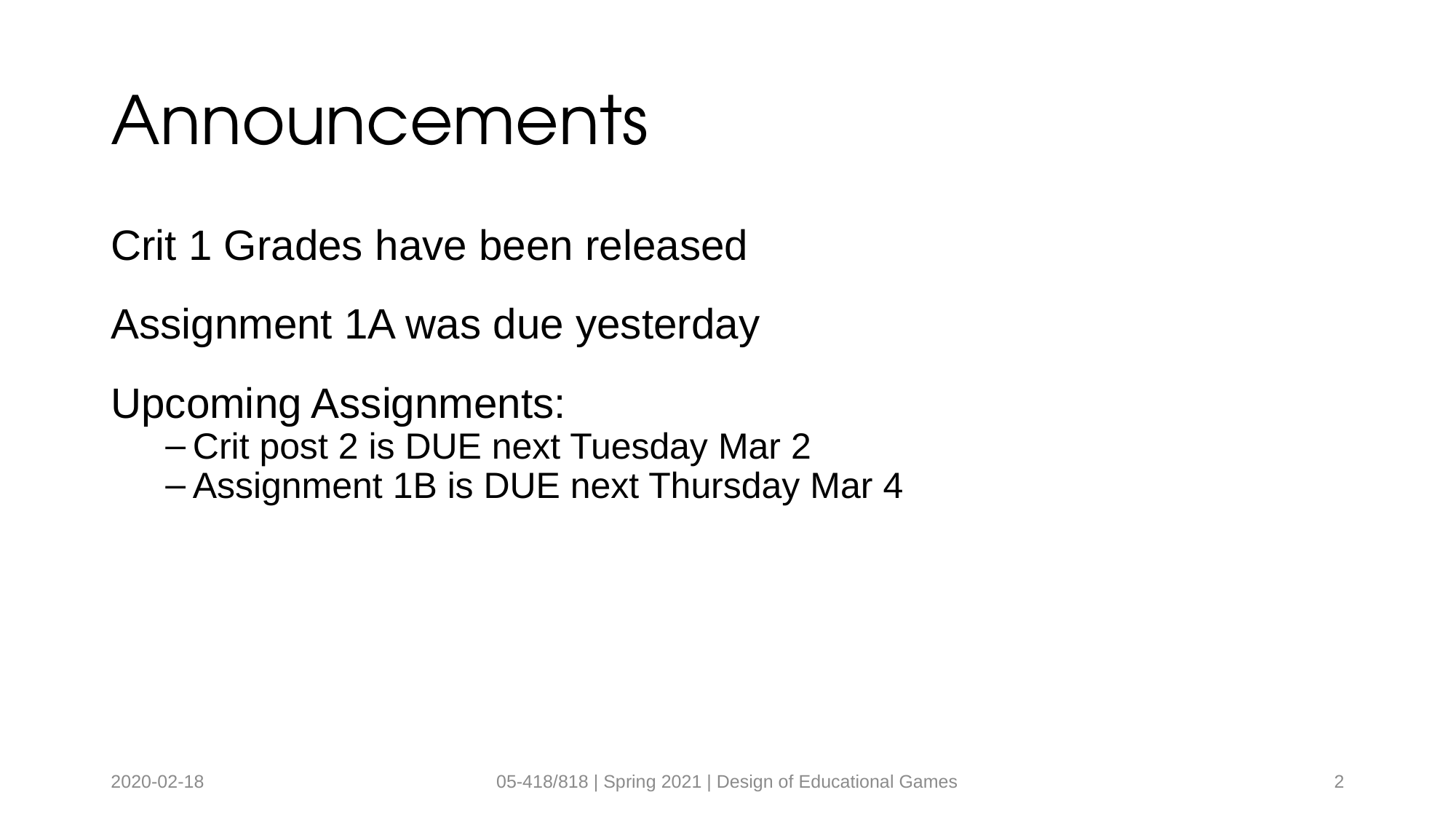

# Announcements
Crit 1 Grades have been released
Assignment 1A was due yesterday
Upcoming Assignments:
Crit post 2 is DUE next Tuesday Mar 2
Assignment 1B is DUE next Thursday Mar 4
2020-02-18
05-418/818 | Spring 2021 | Design of Educational Games
2